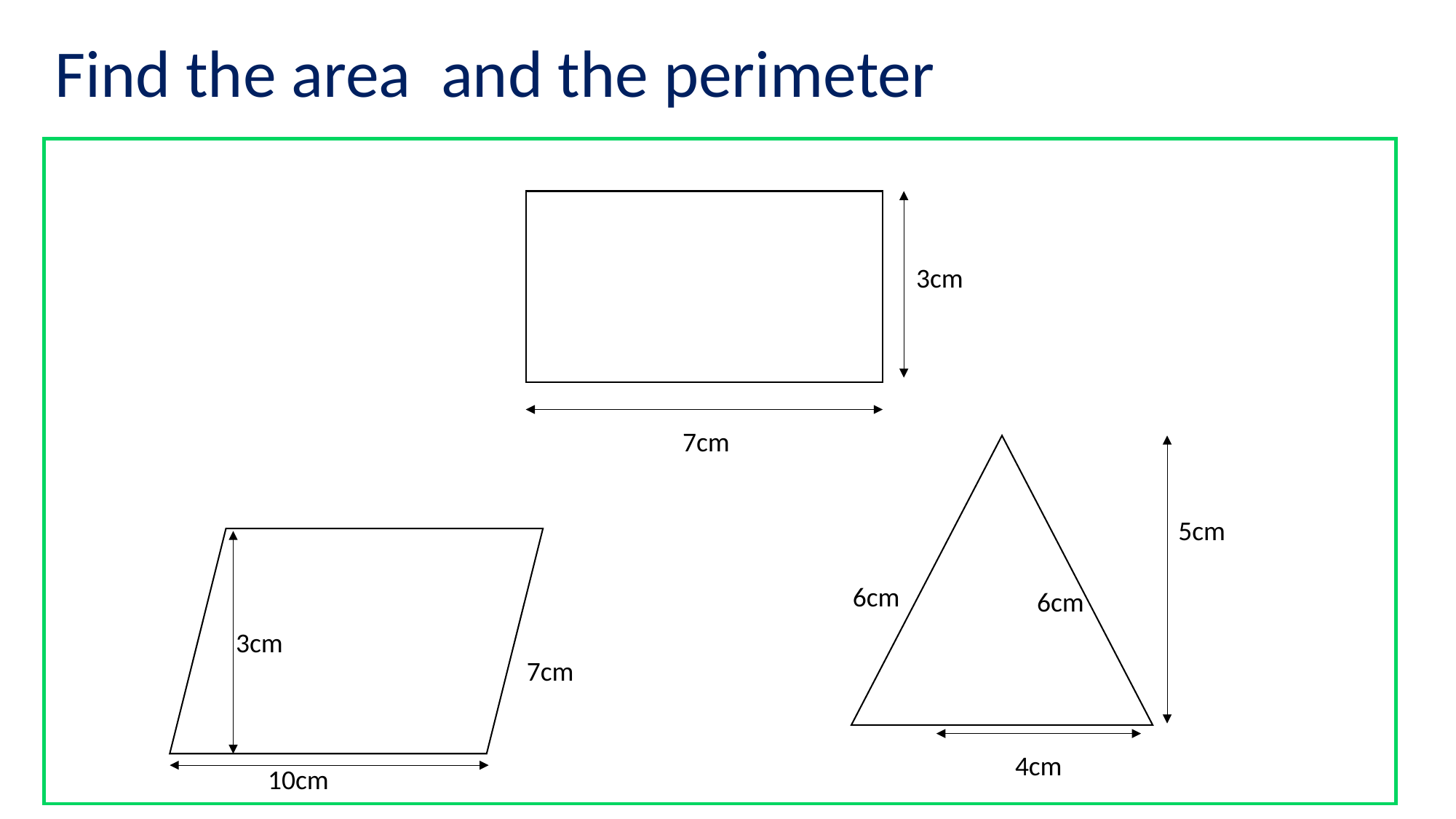

# Find the area  and the perimeter

3cm
7cm

5cm

6cm
6cm
3cm
7cm
4cm
10cm